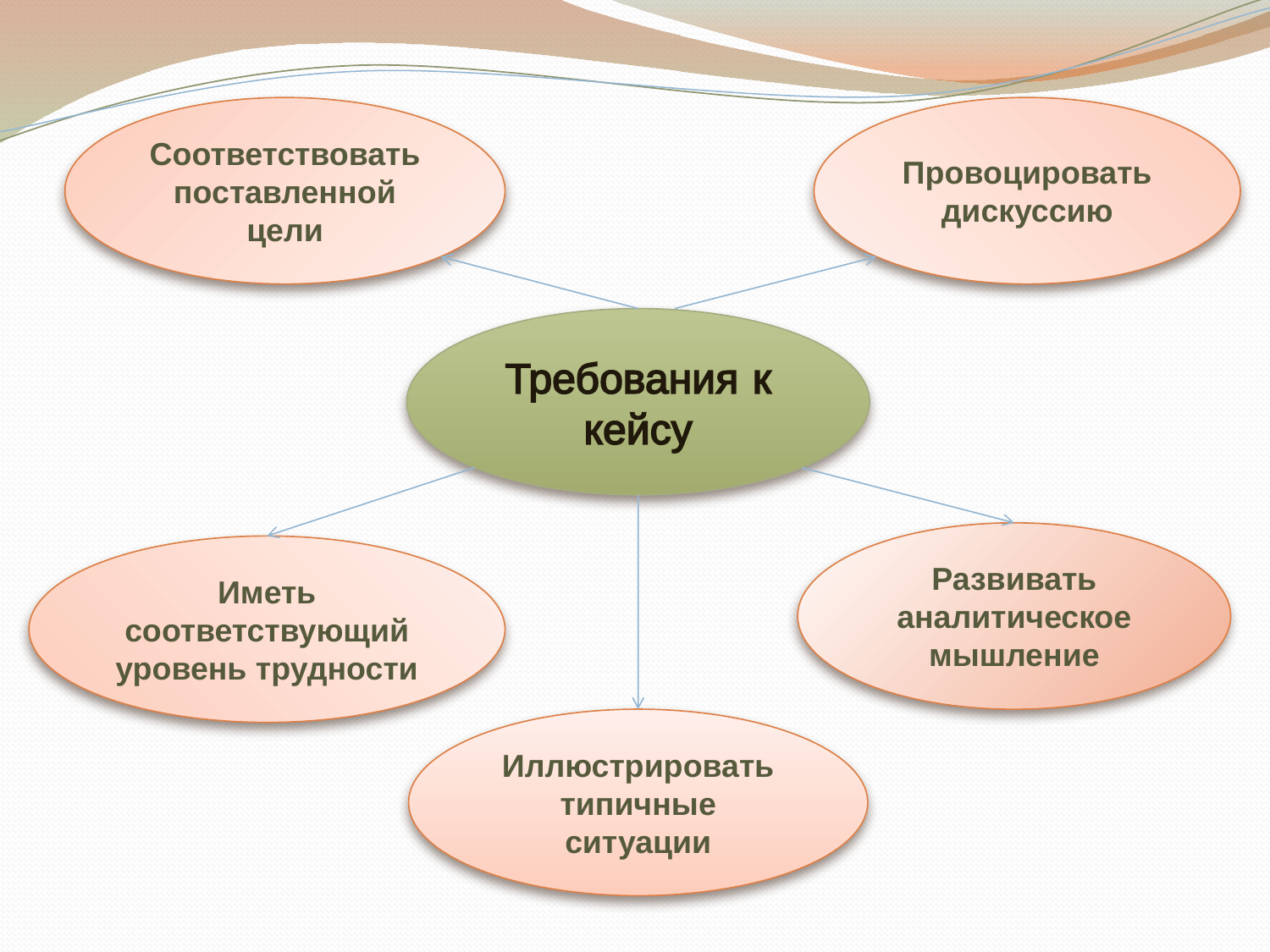

Соответствовать
поставленной цели
Провоцировать дискуссию
Требования к кейсу
Развивать аналитическое мышление
Иметь соответствующий уровень трудности
Иллюстрировать типичные ситуации